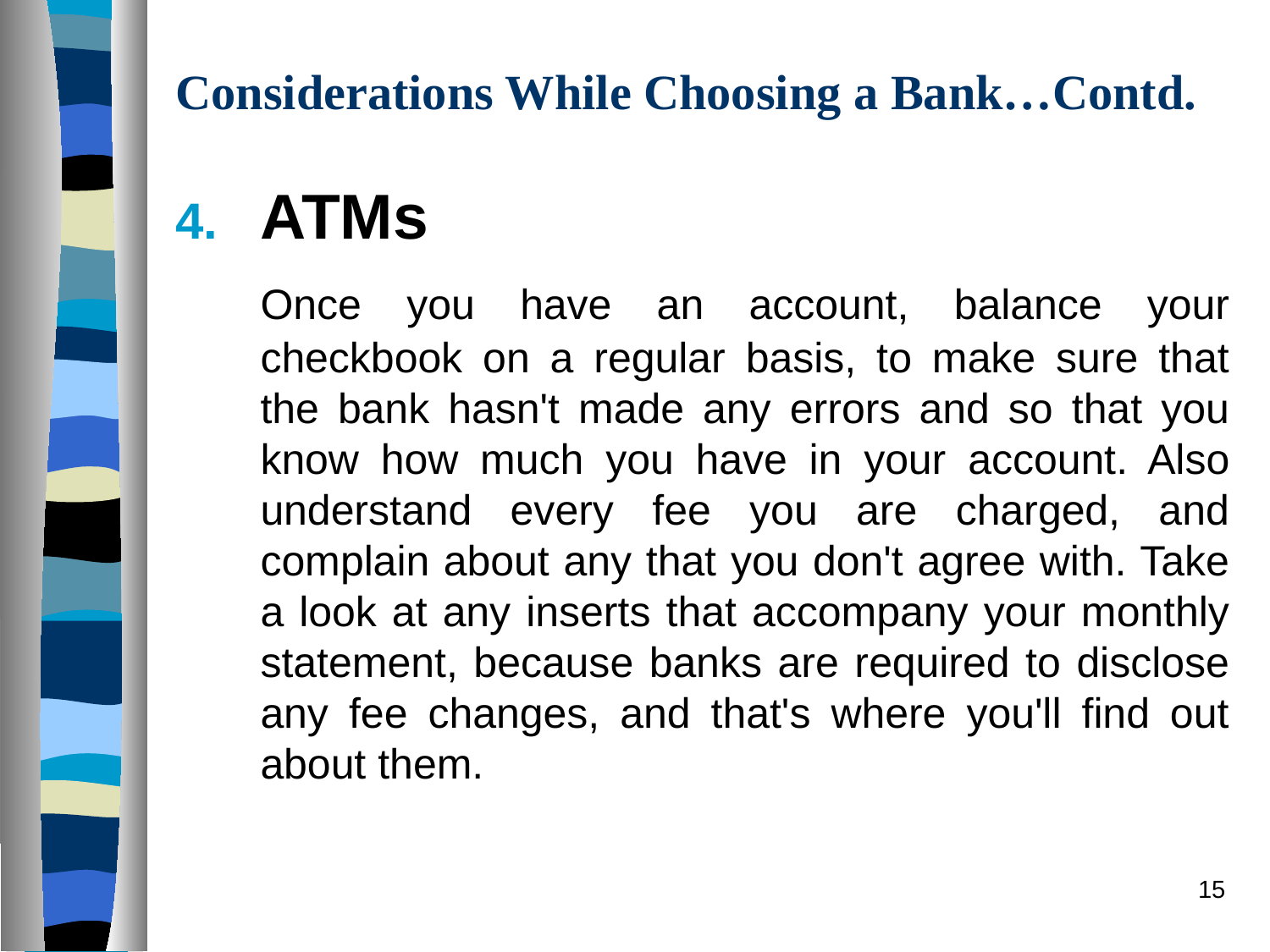

# Considerations While Choosing a Bank…Contd.
ATMs
	Once you have an account, balance your checkbook on a regular basis, to make sure that the bank hasn't made any errors and so that you know how much you have in your account. Also understand every fee you are charged, and complain about any that you don't agree with. Take a look at any inserts that accompany your monthly statement, because banks are required to disclose any fee changes, and that's where you'll find out about them.
15